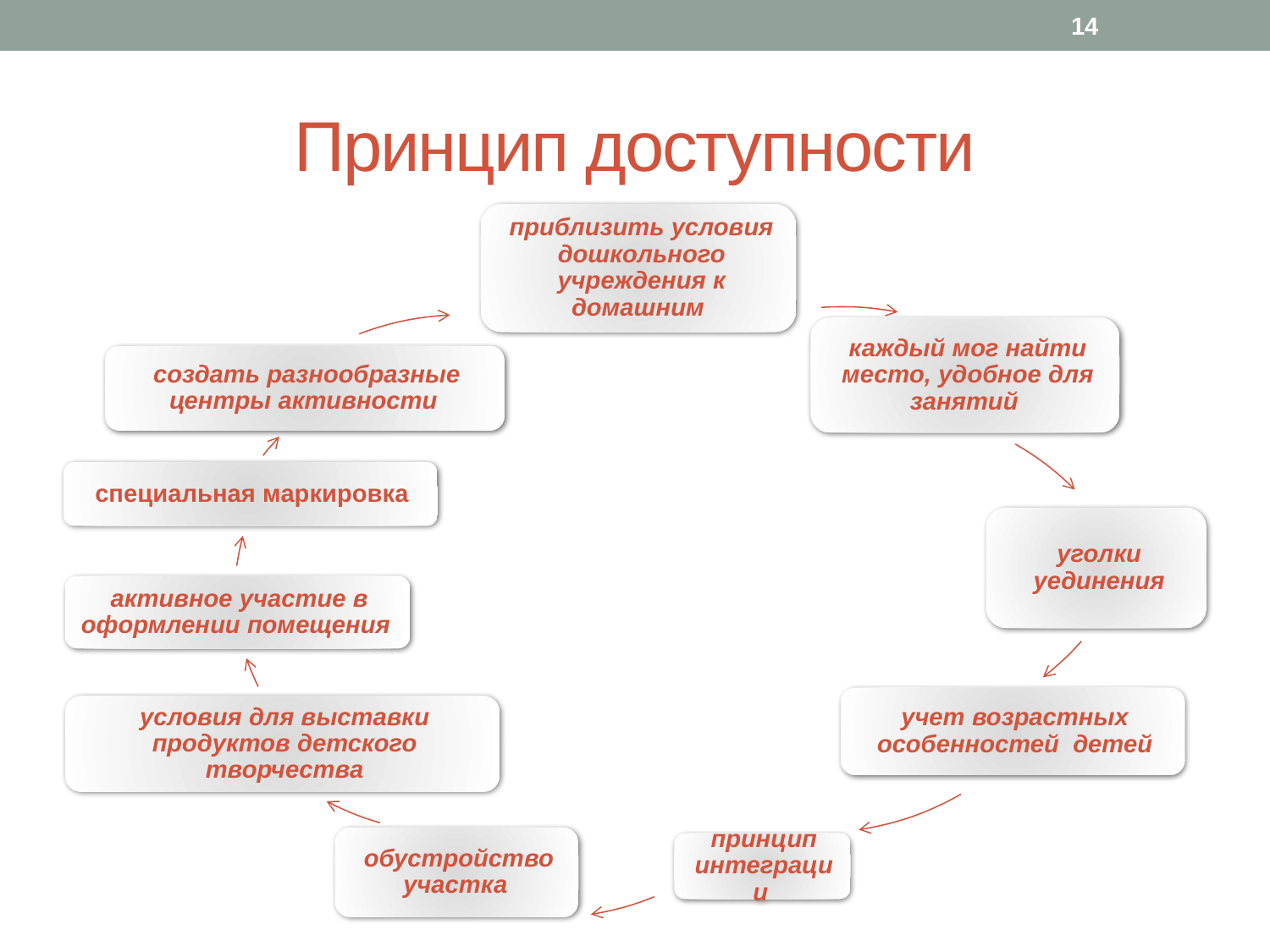

14
# Принцип доступности
приблизить условия дошкольного учреждения к домашним
каждый мог найти место, удобное для занятий
уголки уединения
учет возрастных особенностей  детей
принцип интеграции
обустройство участка
условия для выставки продуктов детского творчества
активное участие в оформлении помещения
специальная маркировка
создать разнообразные центры активности